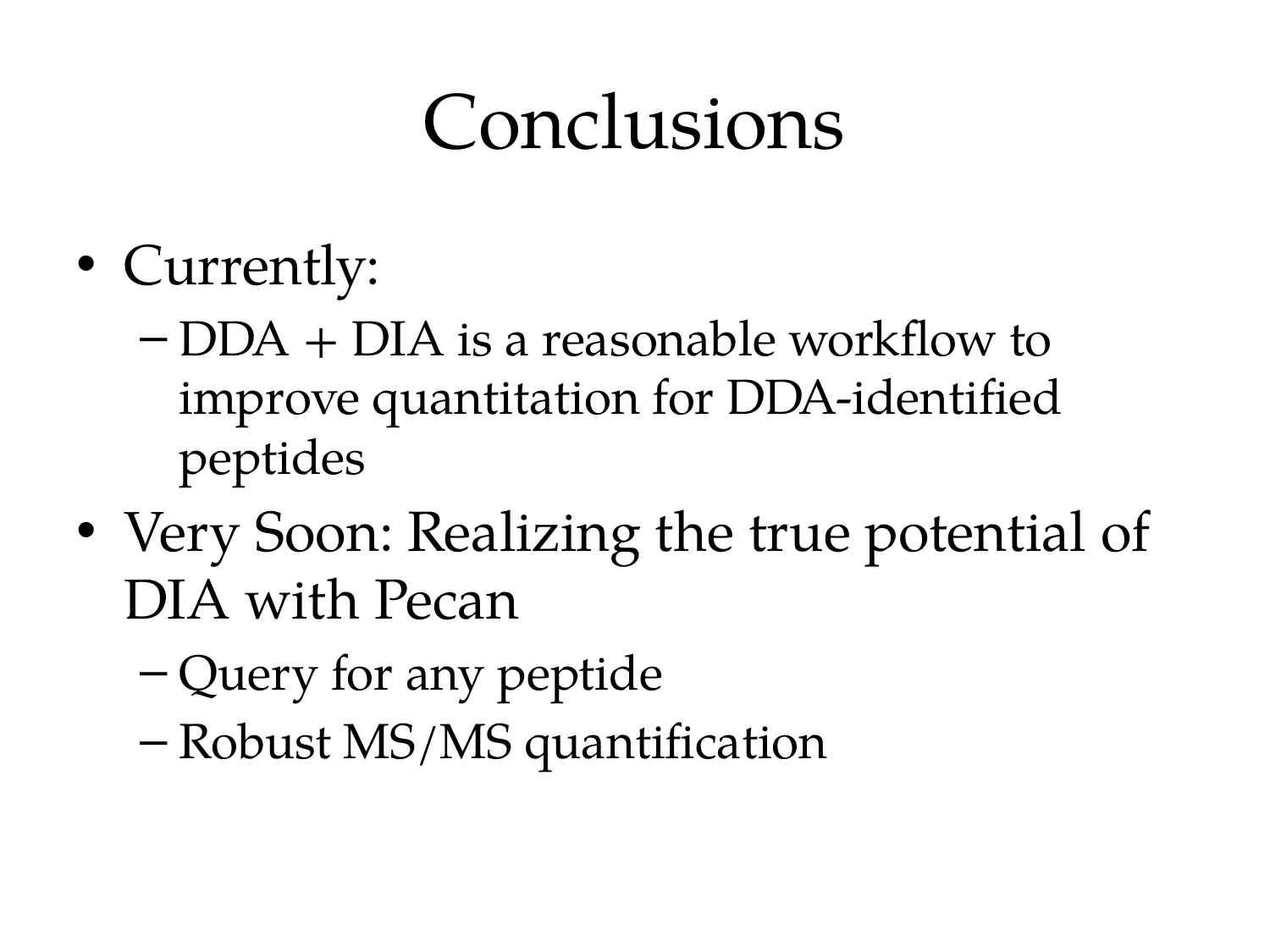

# Conclusions
Currently:
DDA + DIA is a reasonable workflow to improve quantitation for DDA-identified peptides
Very Soon: Realizing the true potential of DIA with Pecan
Query for any peptide
Robust MS/MS quantification